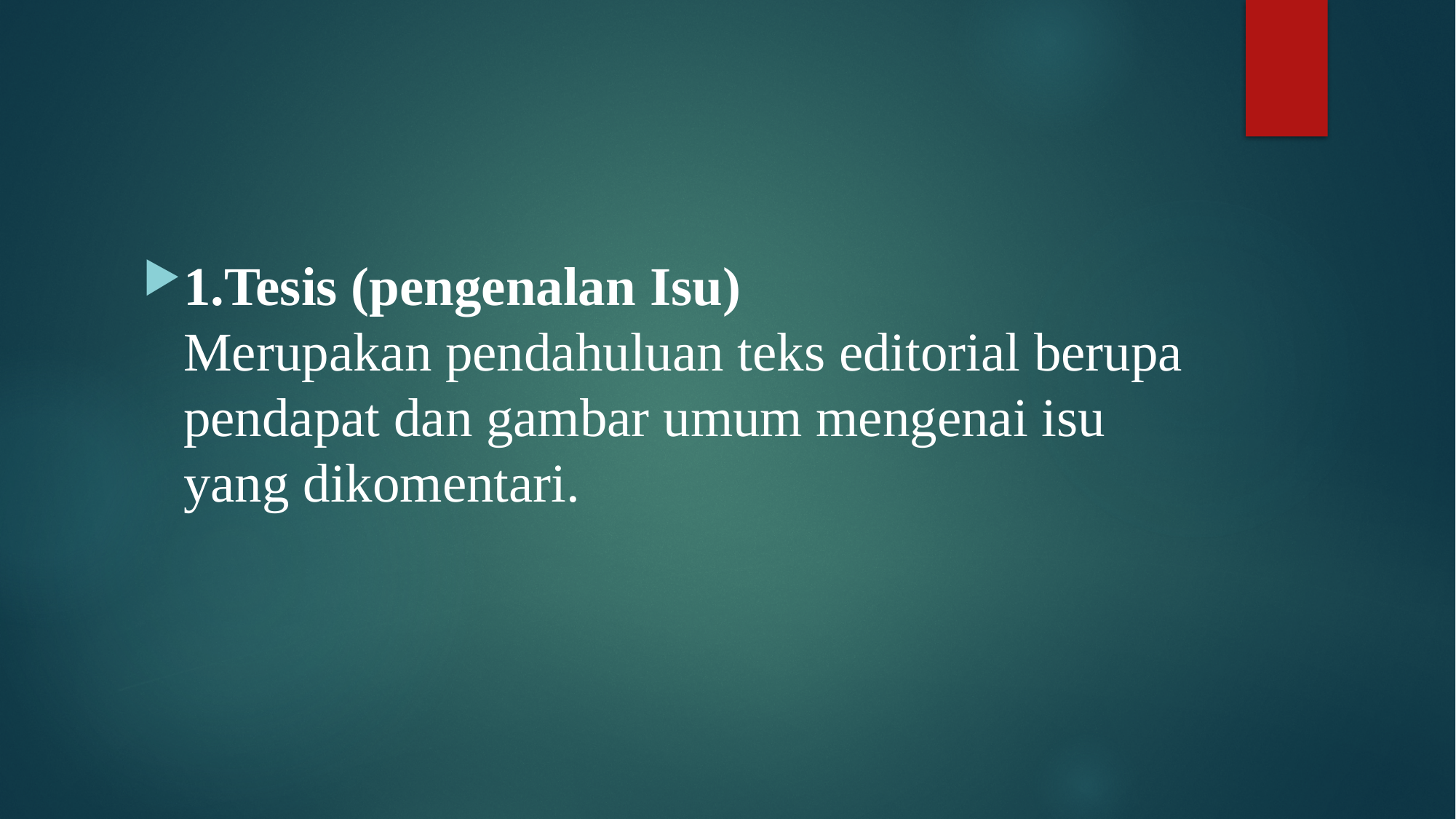

1.Tesis (pengenalan Isu)
Merupakan pendahuluan teks editorial berupa pendapat dan gambar umum mengenai isu yang dikomentari.